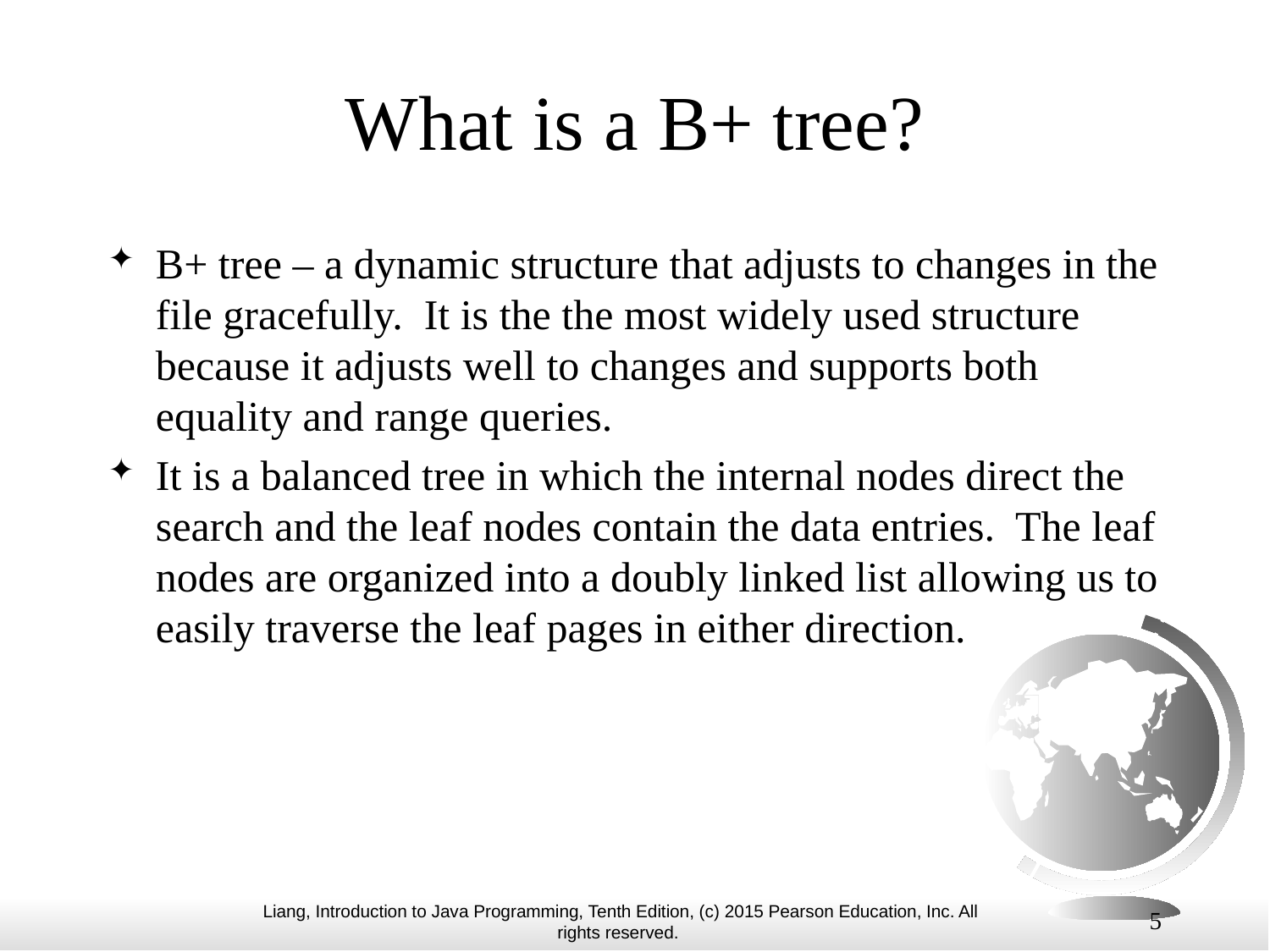

# What is a B+ tree?
B+ tree – a dynamic structure that adjusts to changes in the file gracefully.  It is the the most widely used structure because it adjusts well to changes and supports both equality and range queries.
It is a balanced tree in which the internal nodes direct the search and the leaf nodes contain the data entries.  The leaf nodes are organized into a doubly linked list allowing us to easily traverse the leaf pages in either direction.

5